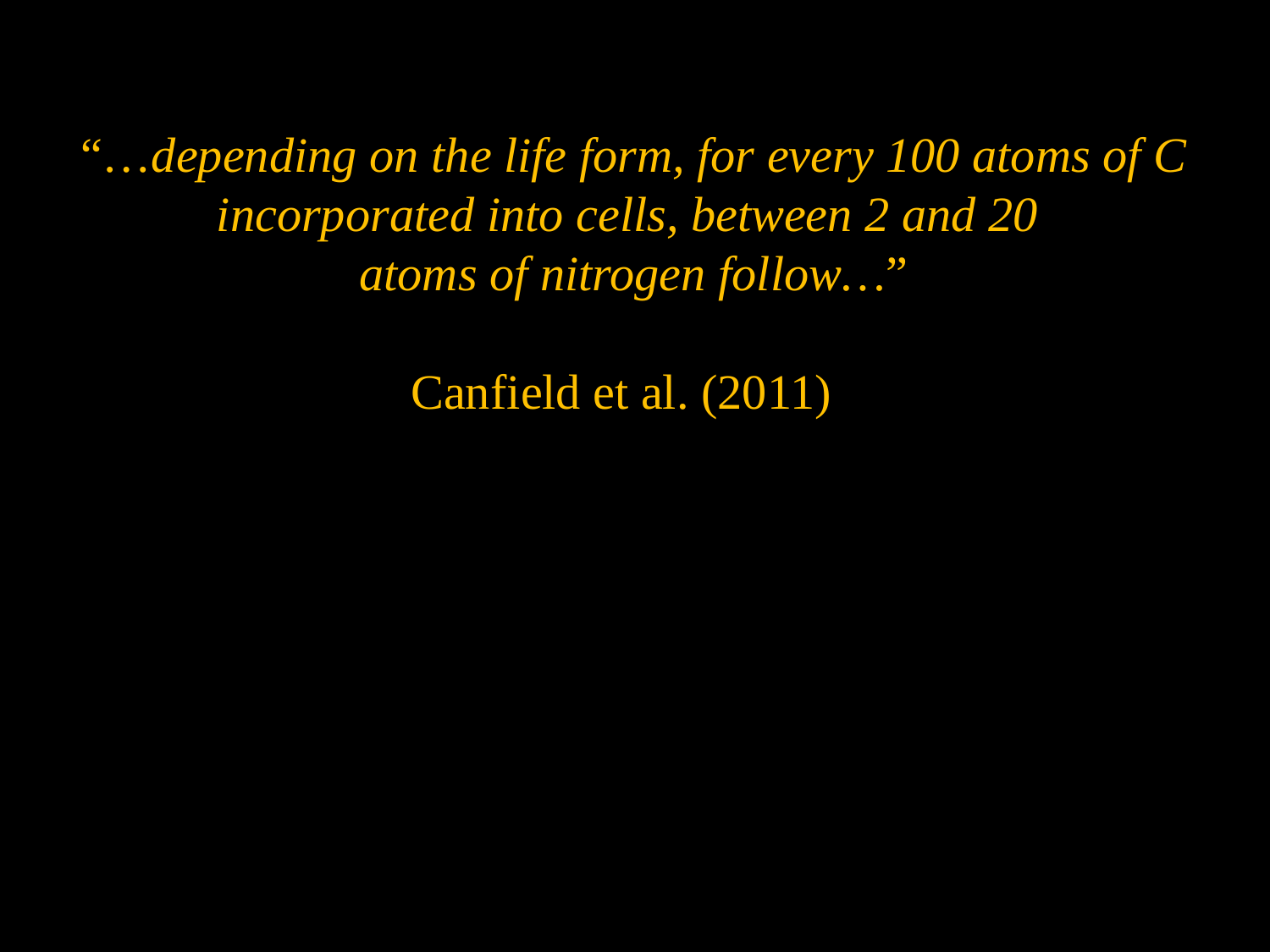

“…depending on the life form, for every 100 atoms of C incorporated into cells, between 2 and 20
atoms of nitrogen follow…”

Canfield et al. (2011)